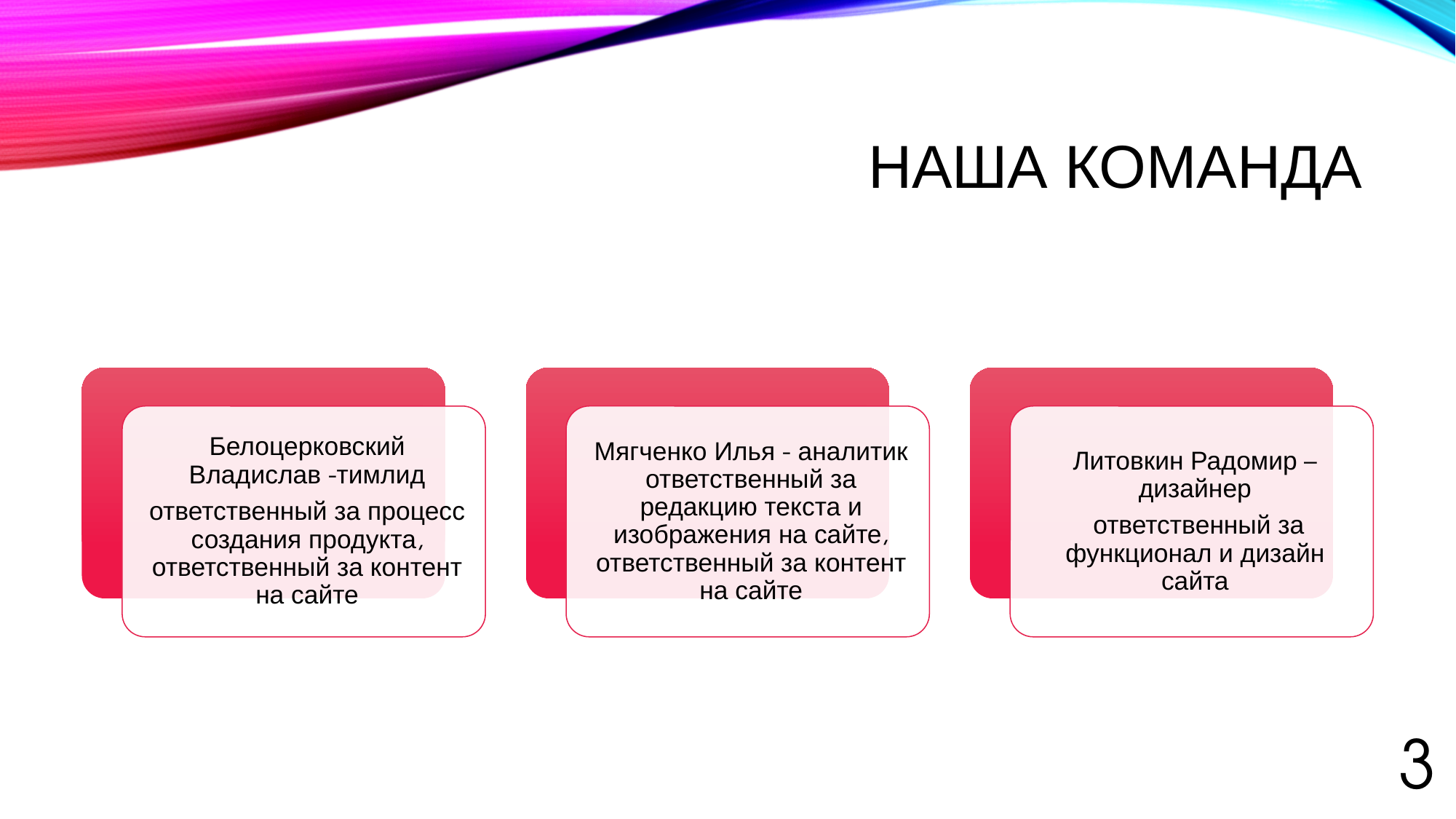

# Наша Команда
Белоцерковский Владислав -тимлид
ответственный за процесс создания продукта, ответственный за контент на сайте
Мягченко Илья - аналитик ответственный за редакцию текста и изображения на сайте, ответственный за контент на сайте
Литовкин Радомир – дизайнер
 ответственный за функционал и дизайн сайта
3